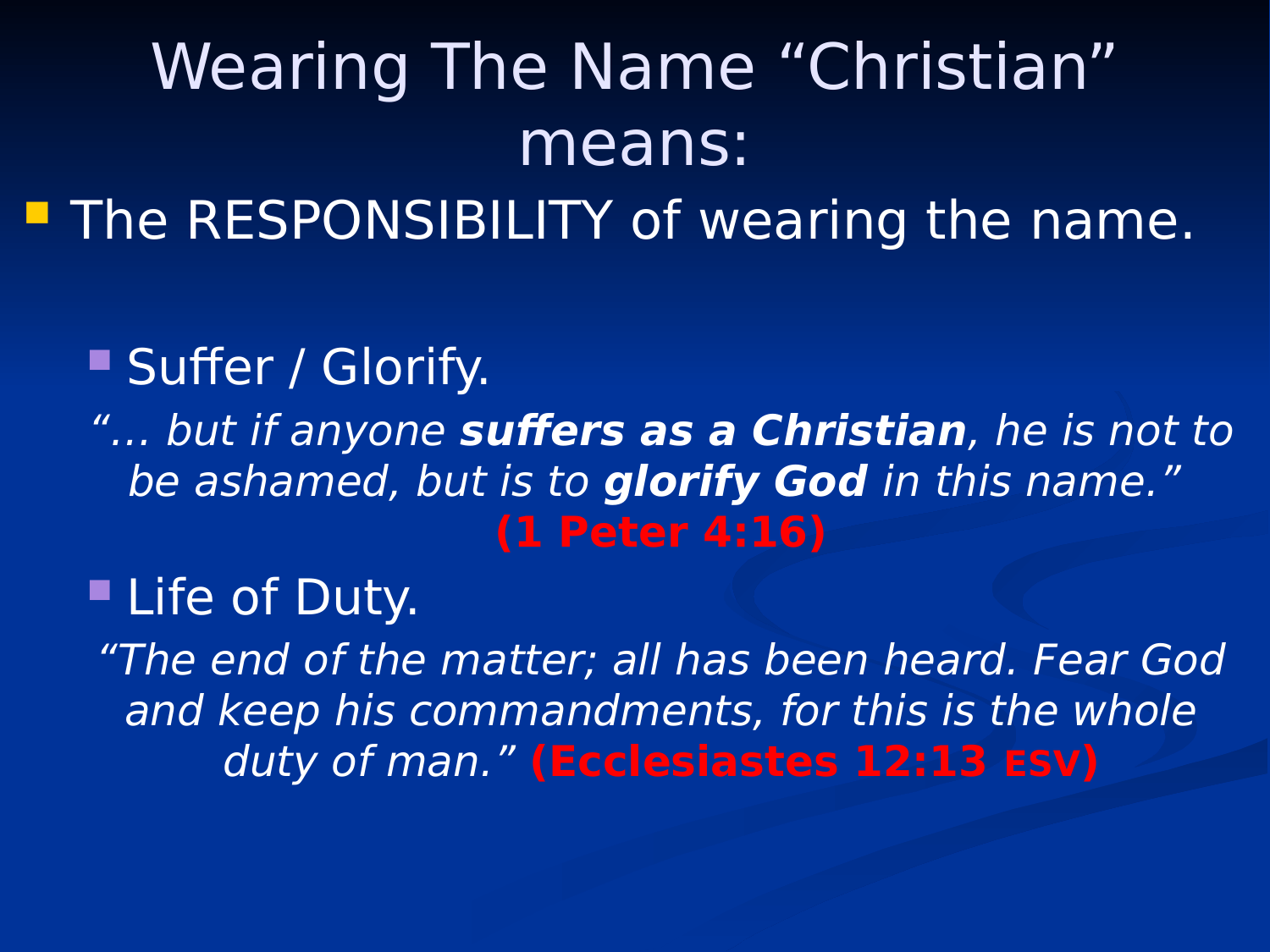

Wearing The Name “Christian” means:
The RESPONSIBILITY of wearing the name.

Suffer / Glorify.
“… but if anyone suffers as a Christian, he is not to be ashamed, but is to glorify God in this name.”
(1 Peter 4:16)
Life of Duty.
“The end of the matter; all has been heard. Fear God and keep his commandments, for this is the whole duty of man.” (Ecclesiastes 12:13 ESV)